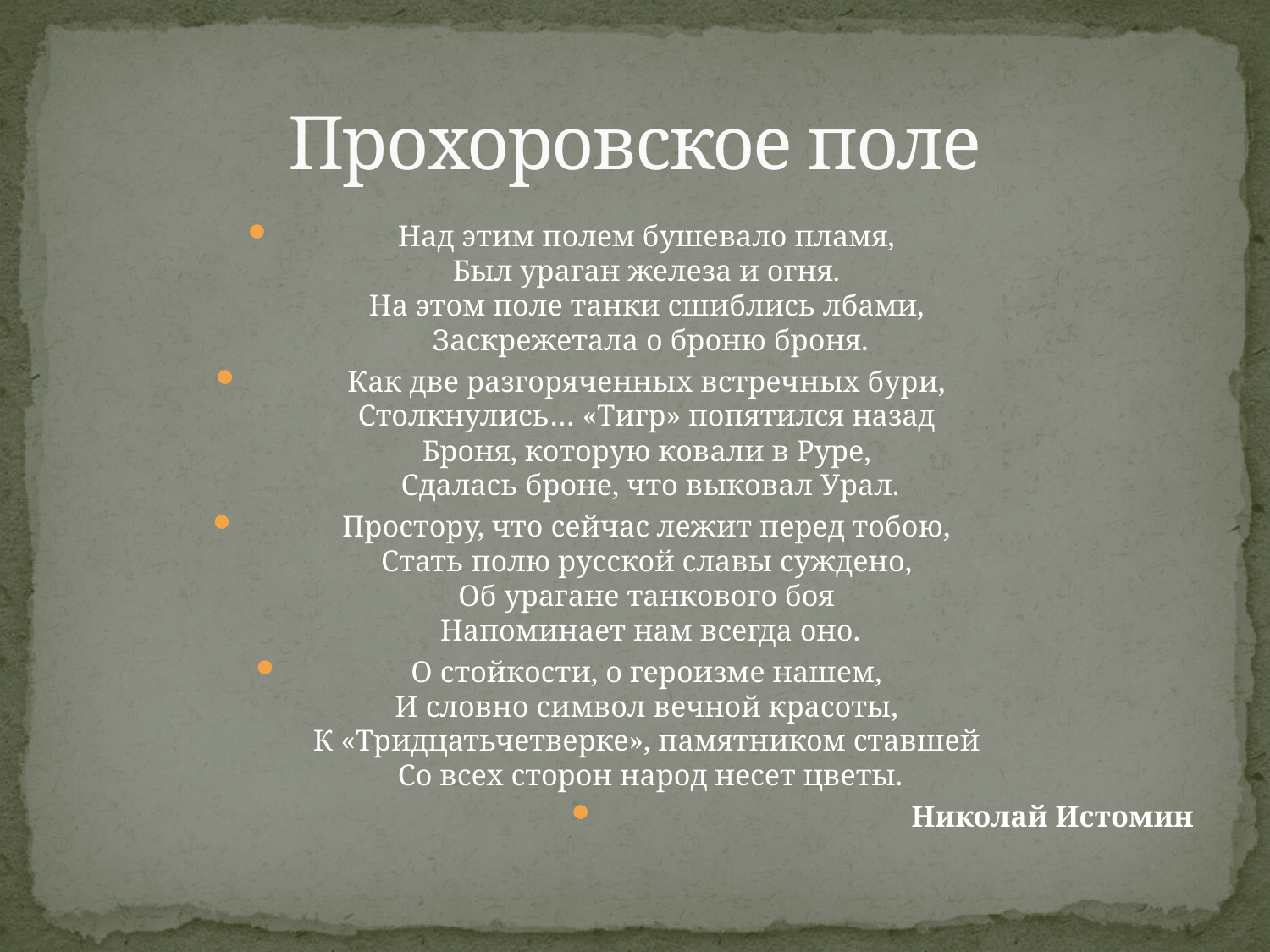

# Прохоровское поле
Над этим полем бушевало пламя, 
Был ураган железа и огня. 
На этом поле танки сшиблись лбами, 
Заскрежетала о броню броня.
Как две разгоряченных встречных бури, 
Столкнулись… «Тигр» попятился назад 
Броня, которую ковали в Руре, 
Сдалась броне, что выковал Урал.
Простору, что сейчас лежит перед тобою, 
Стать полю русской славы суждено, 
Об урагане танкового боя 
Напоминает нам всегда оно.
О стойкости, о героизме нашем, 
И словно символ вечной красоты, 
К «Тридцатьчетверке», памятником ставшей 
Со всех сторон народ несет цветы.
Николай Истомин